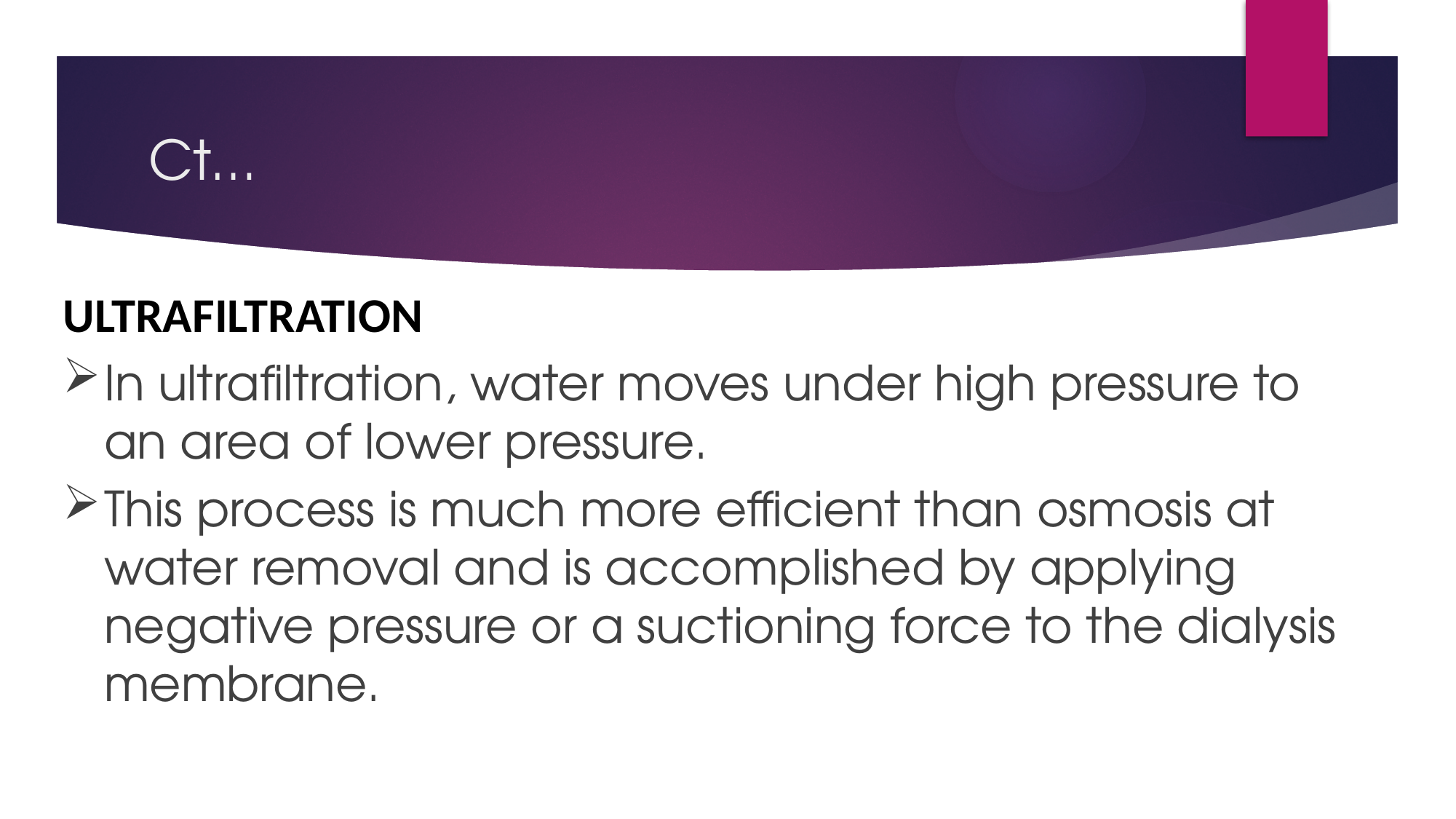

# Ct…
ULTRAFILTRATION
In ultrafiltration, water moves under high pressure to an area of lower pressure.
This process is much more efficient than osmosis at water removal and is accomplished by applying negative pressure or a suctioning force to the dialysis membrane.